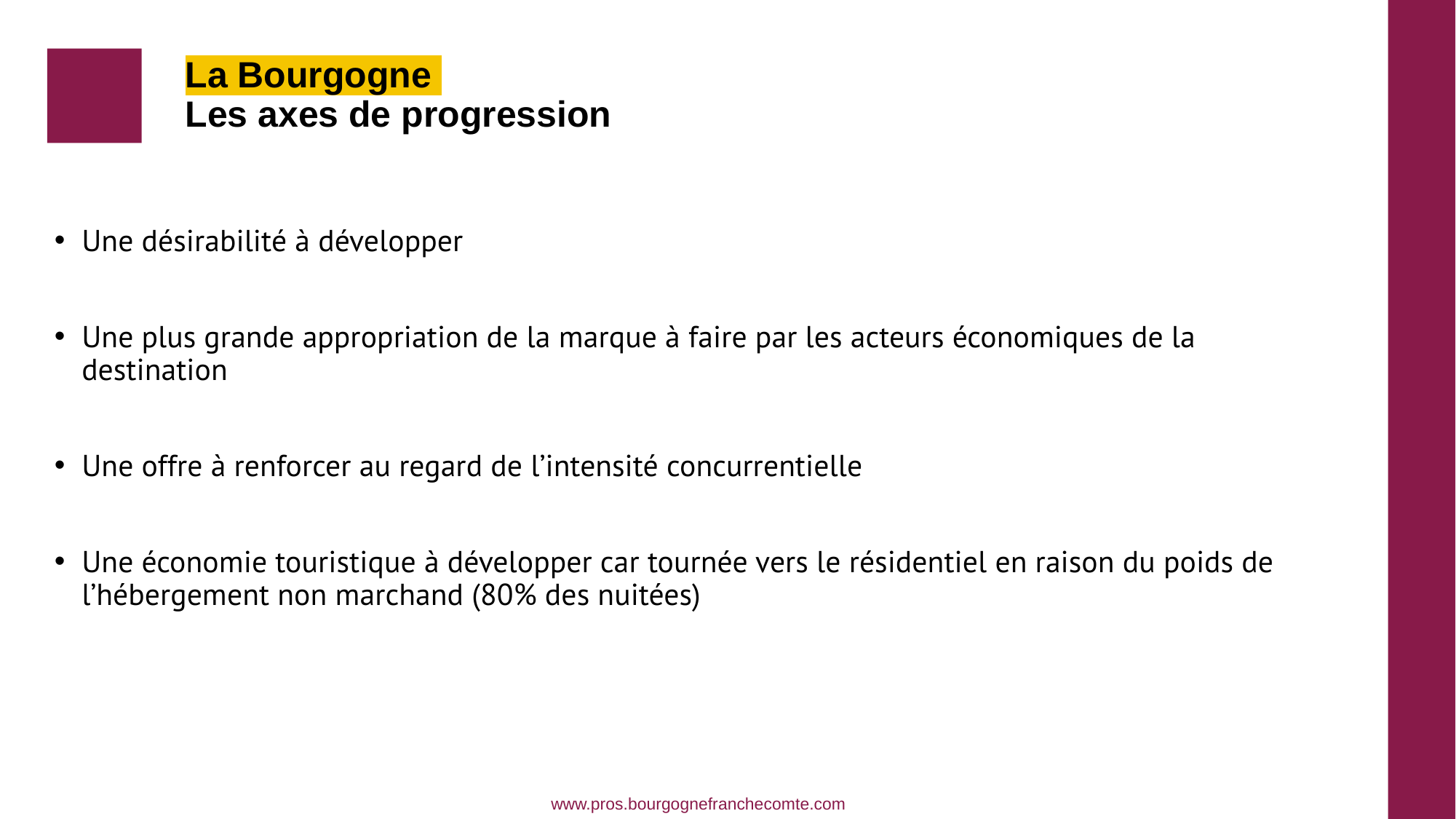

# La Bourgogne Les axes de progression
Une désirabilité à développer

Une plus grande appropriation de la marque à faire par les acteurs économiques de la destination

Une offre à renforcer au regard de l’intensité concurrentielle

Une économie touristique à développer car tournée vers le résidentiel en raison du poids de l’hébergement non marchand (80% des nuitées)